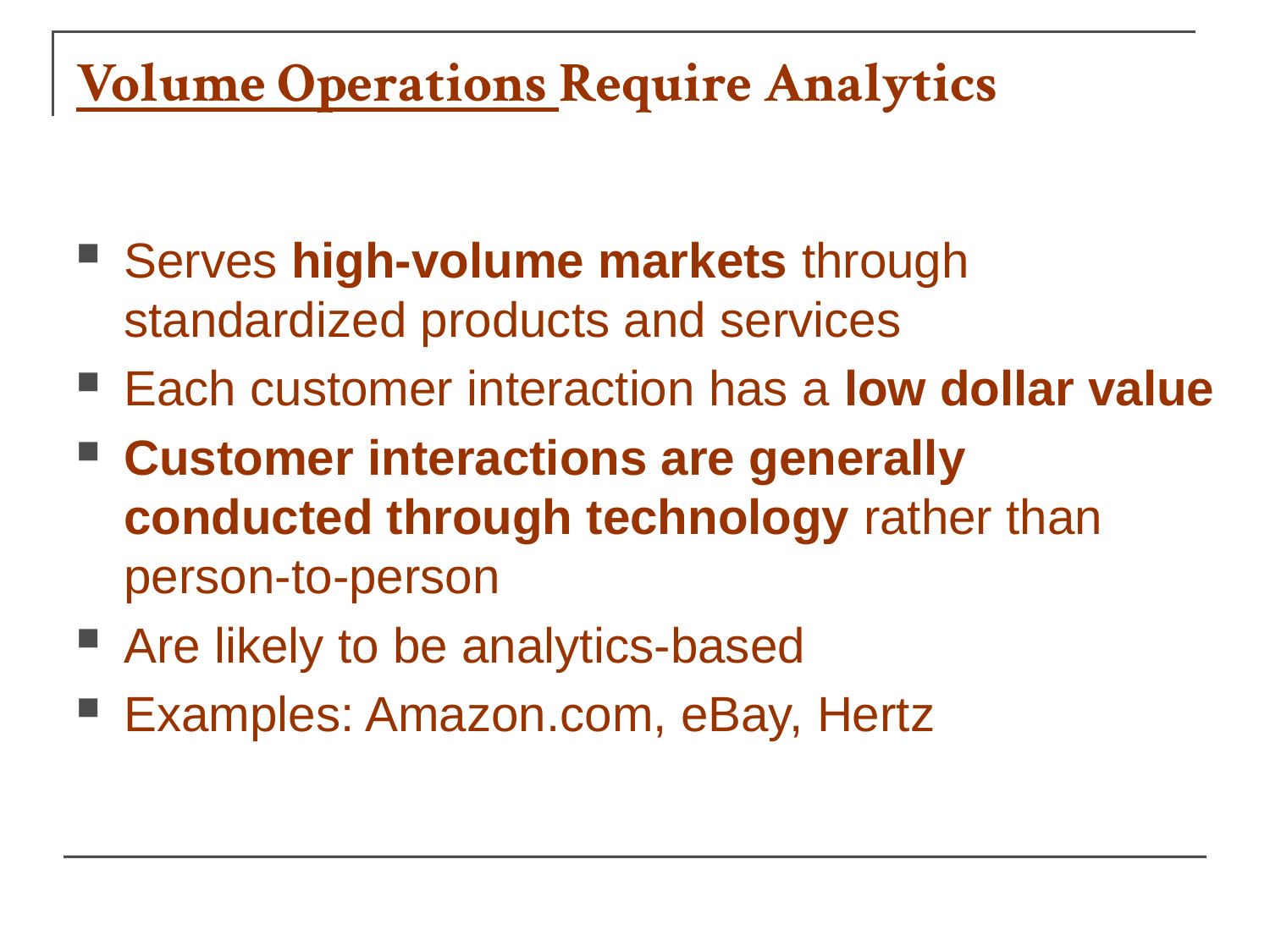

# Volume Operations Require Analytics
Serves high-volume markets through standardized products and services
Each customer interaction has a low dollar value
Customer interactions are generally conducted through technology rather than person-to-person
Are likely to be analytics-based
Examples: Amazon.com, eBay, Hertz